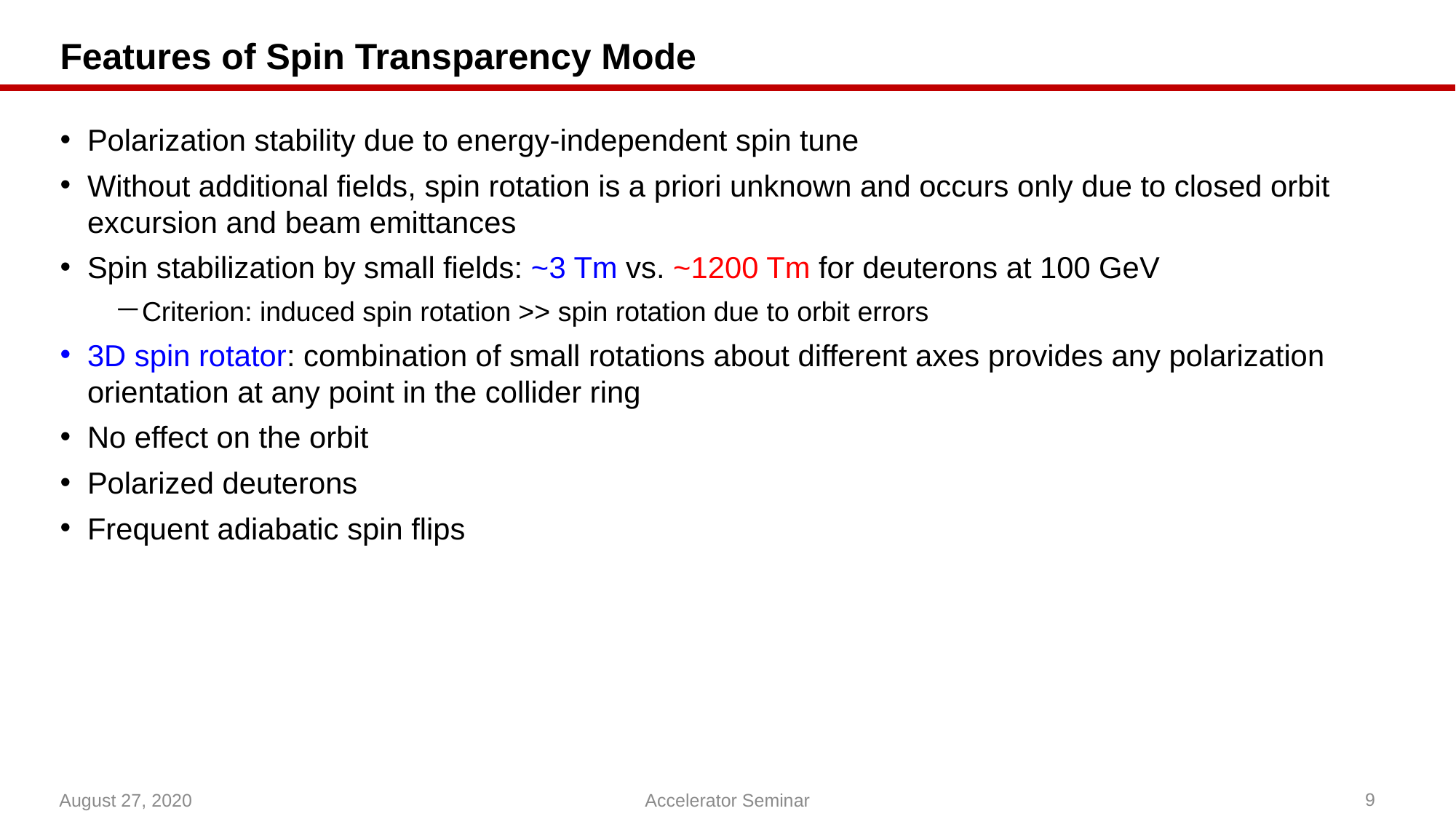

# Features of Spin Transparency Mode
Polarization stability due to energy-independent spin tune
Without additional fields, spin rotation is a priori unknown and occurs only due to closed orbit excursion and beam emittances
Spin stabilization by small fields: ~3 Tm vs. ~1200 Tm for deuterons at 100 GeV
Criterion: induced spin rotation >> spin rotation due to orbit errors
3D spin rotator: combination of small rotations about different axes provides any polarization orientation at any point in the collider ring
No effect on the orbit
Polarized deuterons
Frequent adiabatic spin flips

August 27, 2020
9
Accelerator Seminar